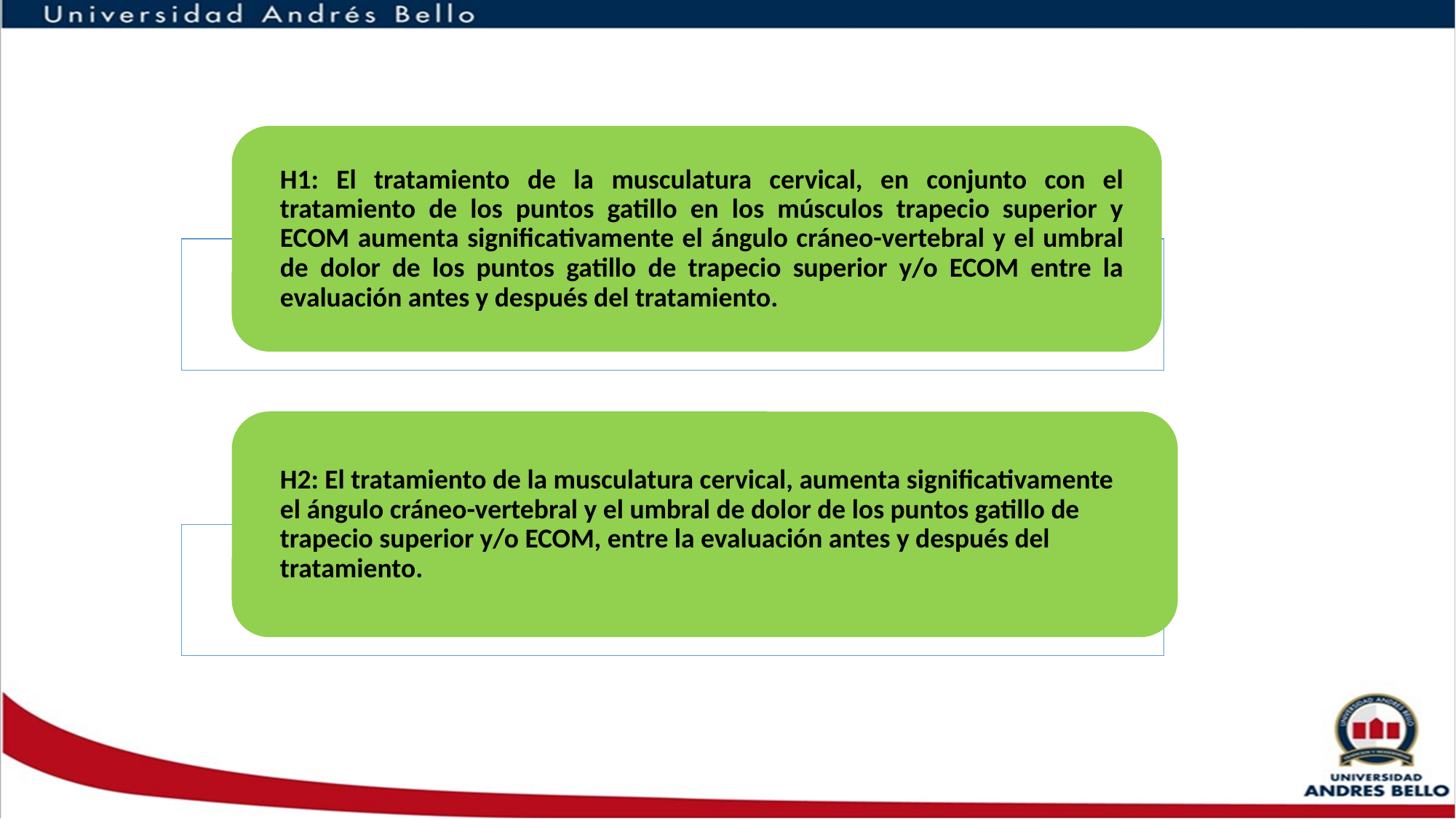

H1: El tratamiento de la musculatura cervical, en conjunto con el tratamiento de los puntos gatillo en los músculos trapecio superior y ECOM aumenta significativamente el ángulo cráneo-vertebral y el umbral de dolor de los puntos gatillo de trapecio superior y/o ECOM entre la evaluación antes y después del tratamiento.
H2: El tratamiento de la musculatura cervical, aumenta significativamente el ángulo cráneo-vertebral y el umbral de dolor de los puntos gatillo de trapecio superior y/o ECOM, entre la evaluación antes y después del tratamiento.